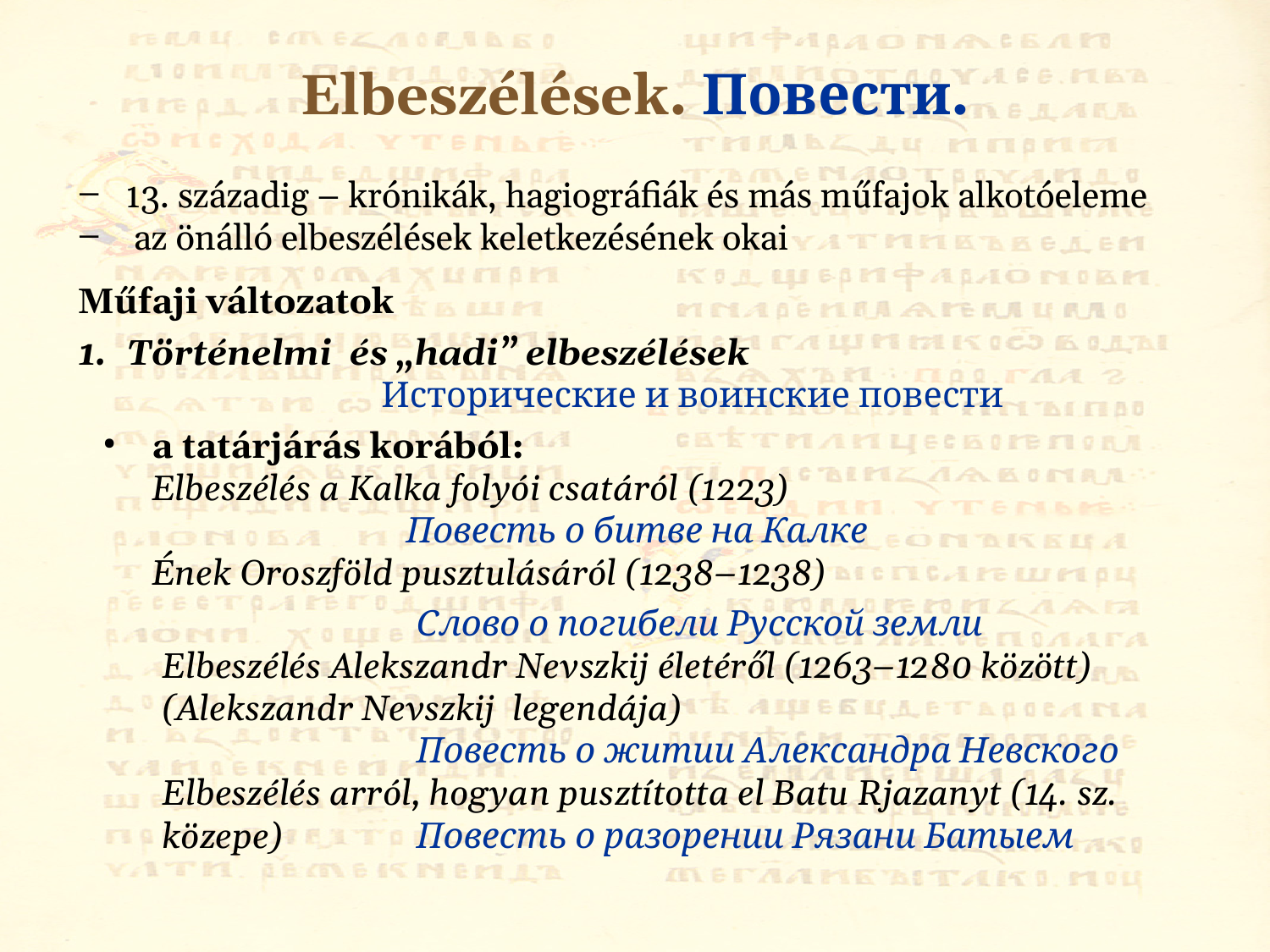

# Elbeszélések. Повести.
13. századig – krónikák, hagiográfiák és más műfajok alkotóeleme
 az önálló elbeszélések keletkezésének okai
Műfaji változatok
Történelmi  és „hadi” elbeszélések
 		Исторические и воинские повести
a tatárjárás korából:
Elbeszélés a Kalka folyói csatáról (1223)
		Повесть о битве на Калке
Ének Oroszföld pusztulásáról (1238–1238)
			Слово о погибели Русской земли
Elbeszélés Alekszandr Nevszkij életéről (1263–1280 között)
(Alekszandr Nevszkij  legendája)
		Повесть о житии Александра Невского
Elbeszélés arról, hogyan pusztította el Batu Rjazanyt (14. sz. közepe)		Повесть о разорении Рязани Батыем